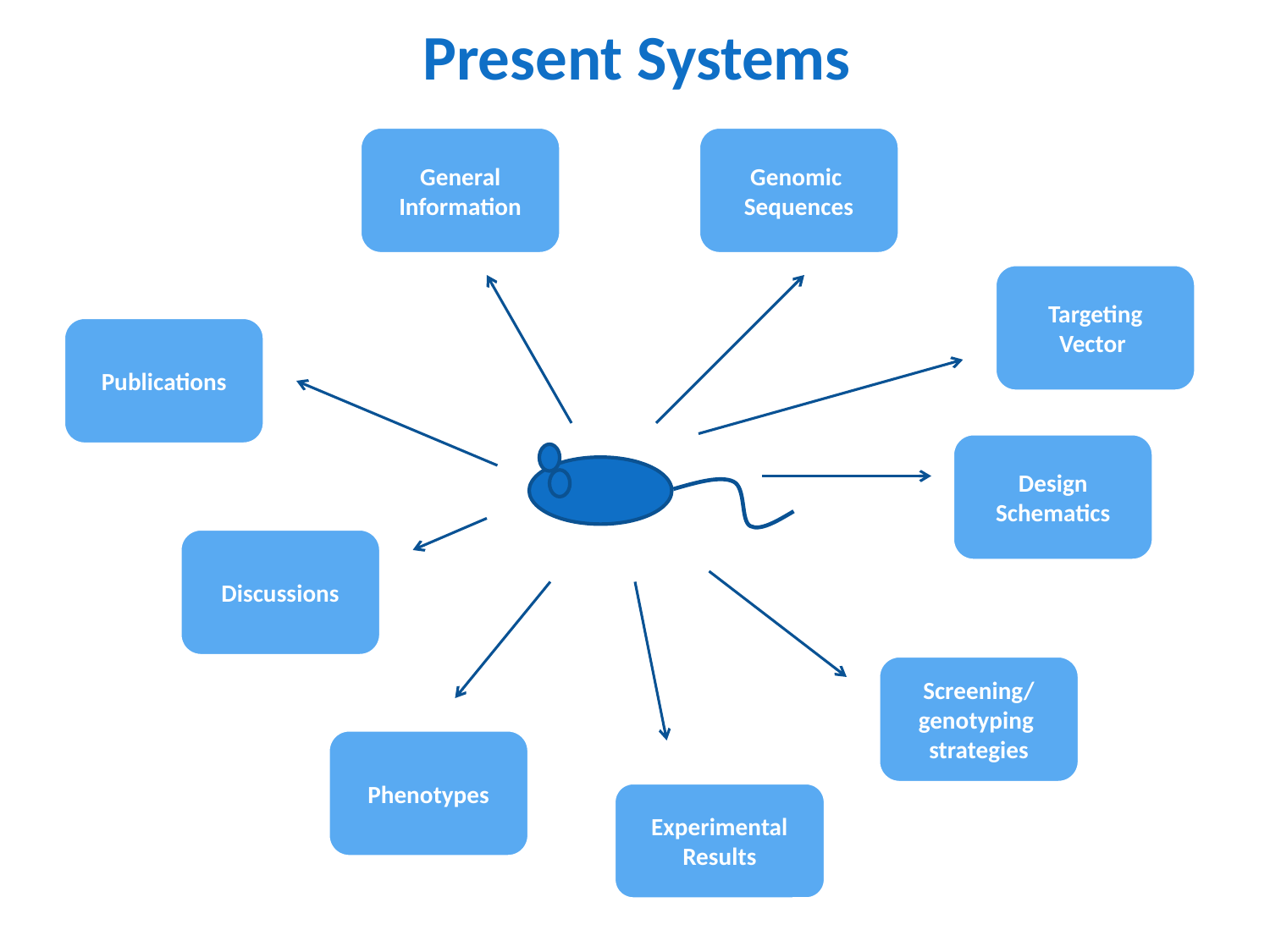

Present Systems
General Information
Genomic  Sequences
Targeting Vector
Publications
Design Schematics
Discussions
Screening/ genotyping  strategies
Phenotypes
Experimental
Results